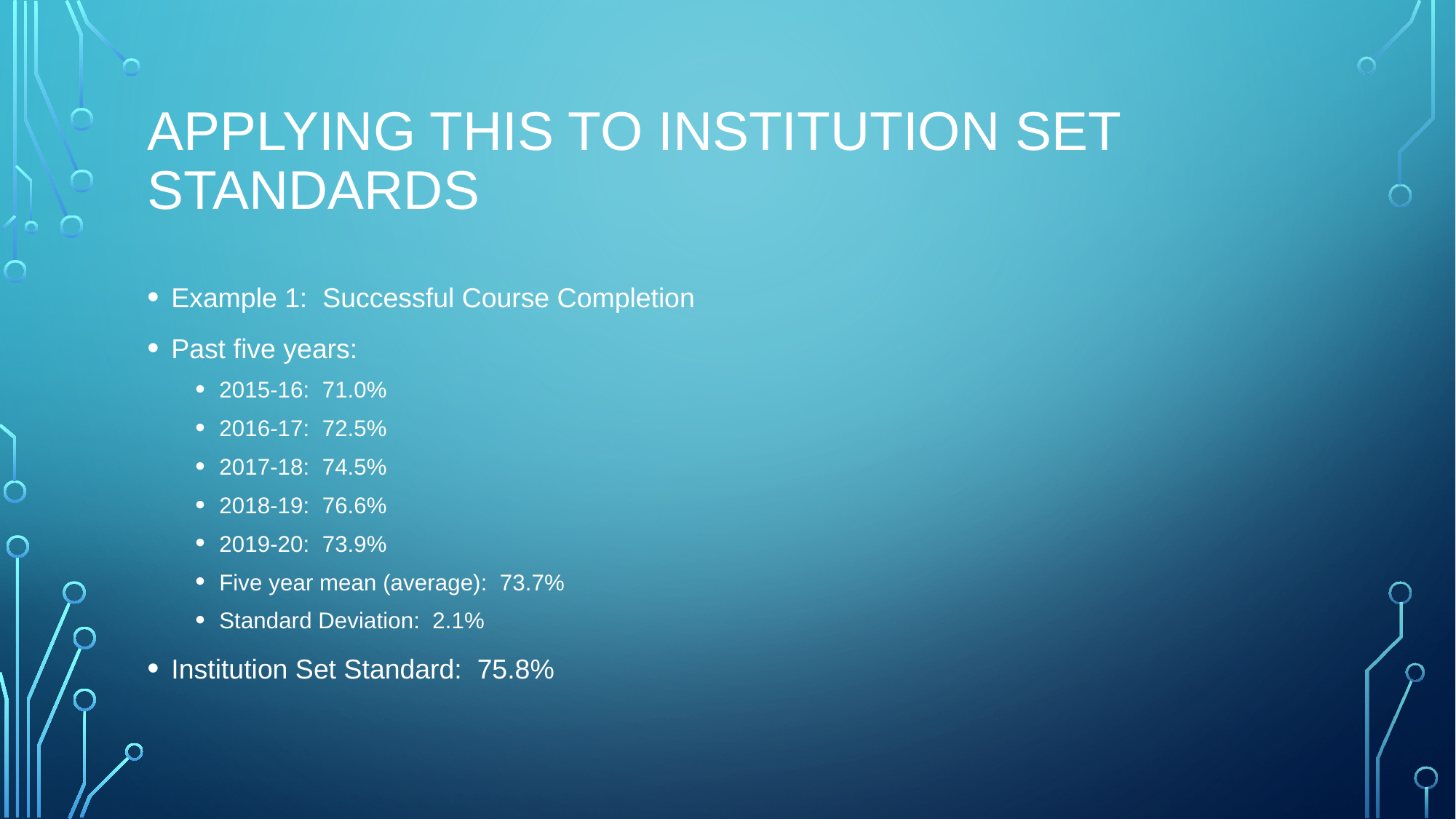

# Applying this to institution set standards
Example 1:  Successful Course Completion
Past five years:
2015-16:  71.0%
2016-17:  72.5%
2017-18:  74.5%
2018-19:  76.6%
2019-20:  73.9%
Five year mean (average):  73.7%
Standard Deviation:  2.1%
Institution Set Standard:  75.8%